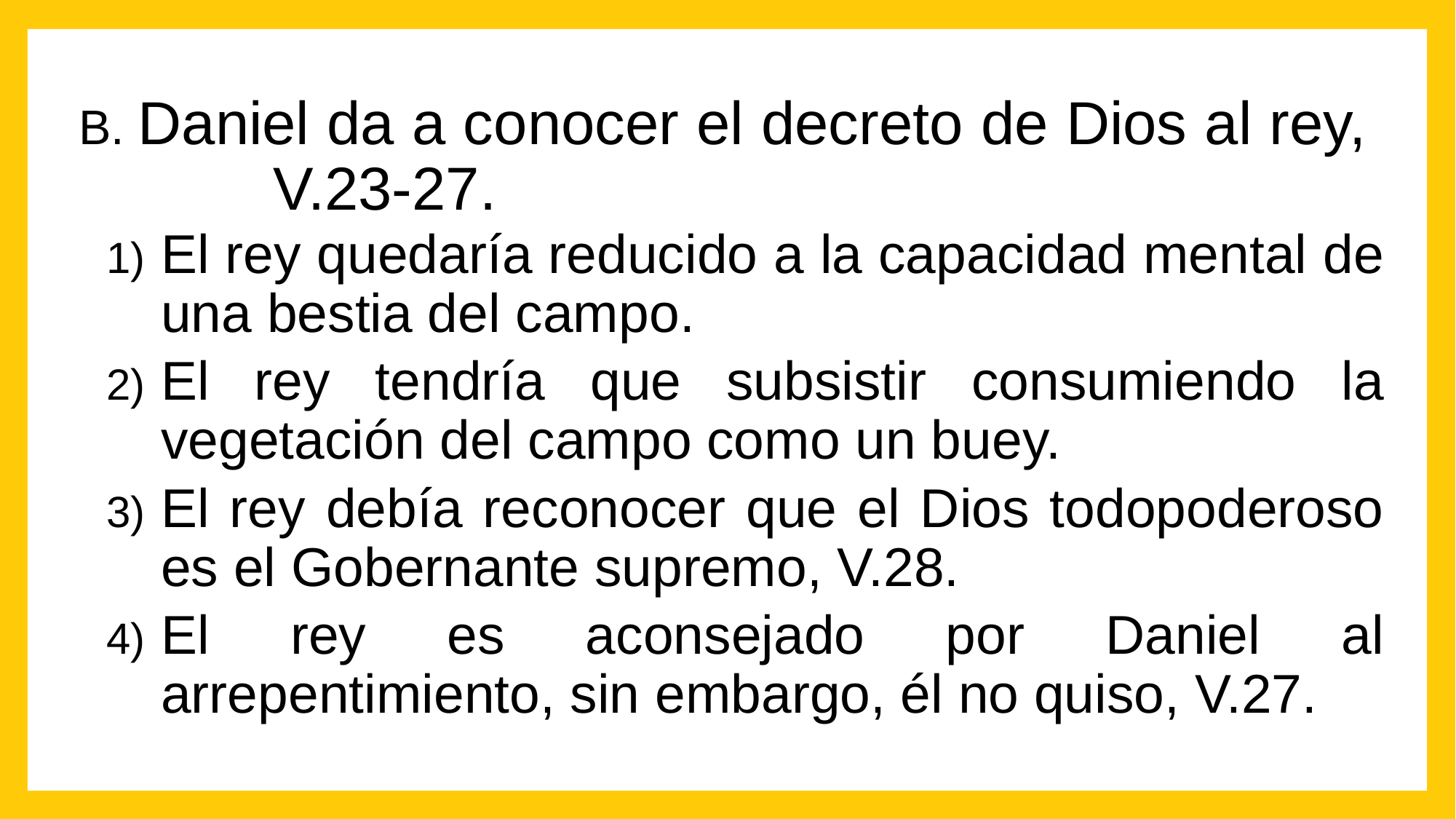

Daniel da a conocer el decreto de Dios al rey,          V.23-27.
El rey quedaría reducido a la capacidad mental de una bestia del campo.
El rey tendría que subsistir consumiendo la vegetación del campo como un buey.
El rey debía reconocer que el Dios todopoderoso es el Gobernante supremo, V.28.
El rey es aconsejado por Daniel al arrepentimiento, sin embargo, él no quiso, V.27.